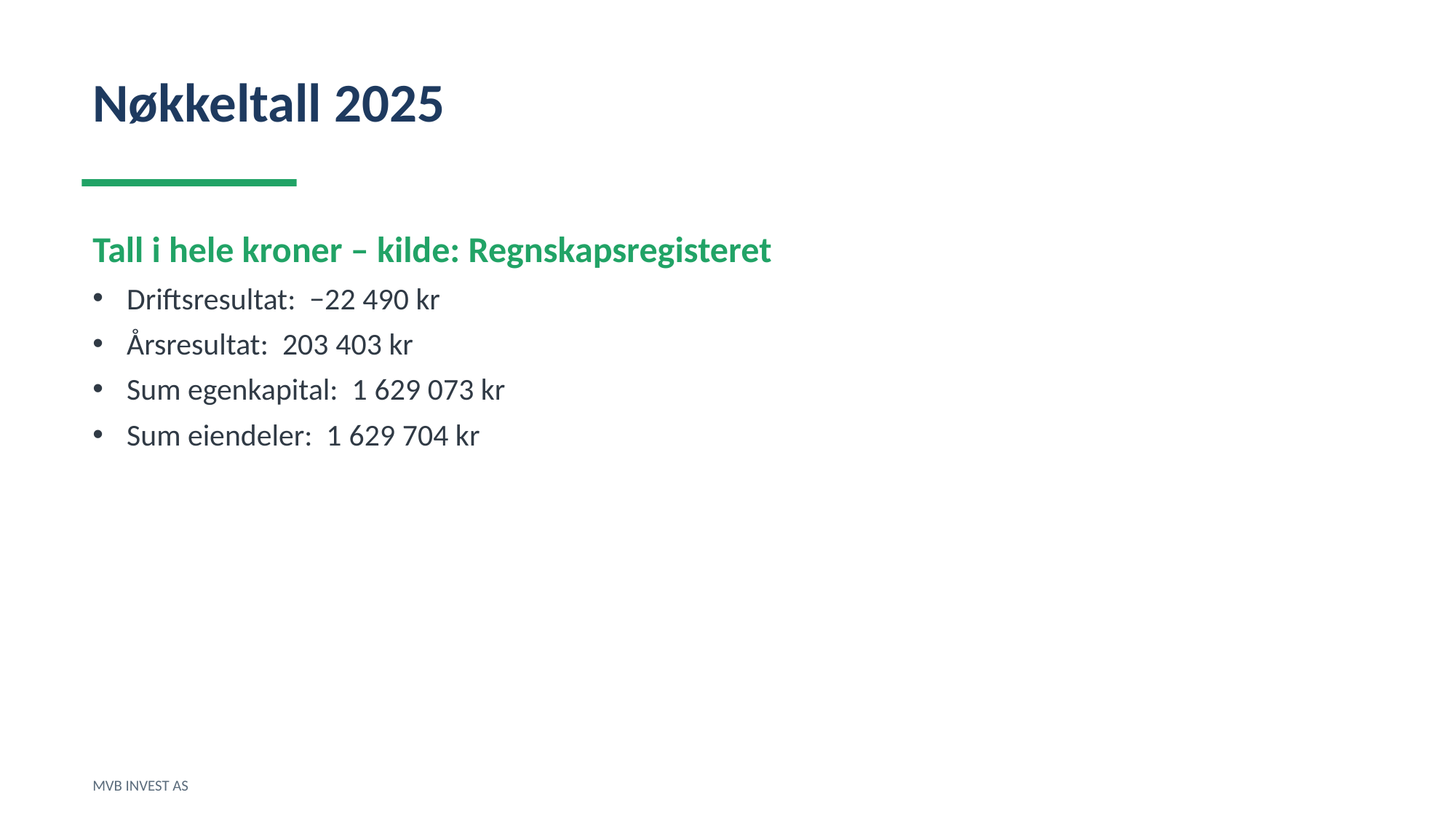

Nøkkeltall 2025

Tall i hele kroner – kilde: Regnskapsregisteret
Driftsresultat:  −22 490 kr
Årsresultat:  203 403 kr
Sum egenkapital:  1 629 073 kr
Sum eiendeler:  1 629 704 kr
MVB INVEST AS